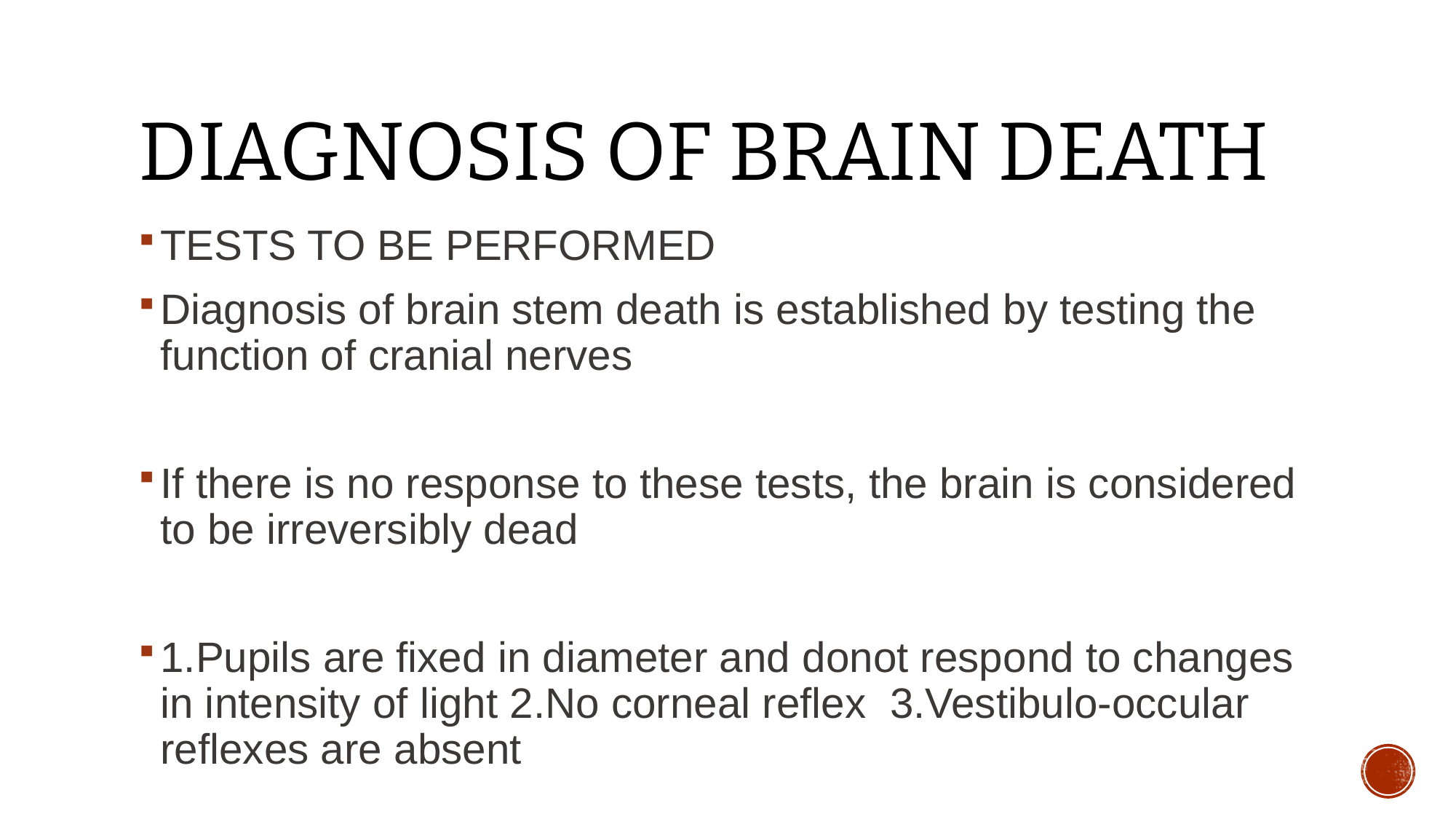

# DIAGNOSIS OF BRAIN DEATH
TESTS TO BE PERFORMED
Diagnosis of brain stem death is established by testing the function of cranial nerves

If there is no response to these tests, the brain is considered to be irreversibly dead

1.Pupils are fixed in diameter and donot respond to changes in intensity of light 2.No corneal reflex  3.Vestibulo-occular reflexes are absent